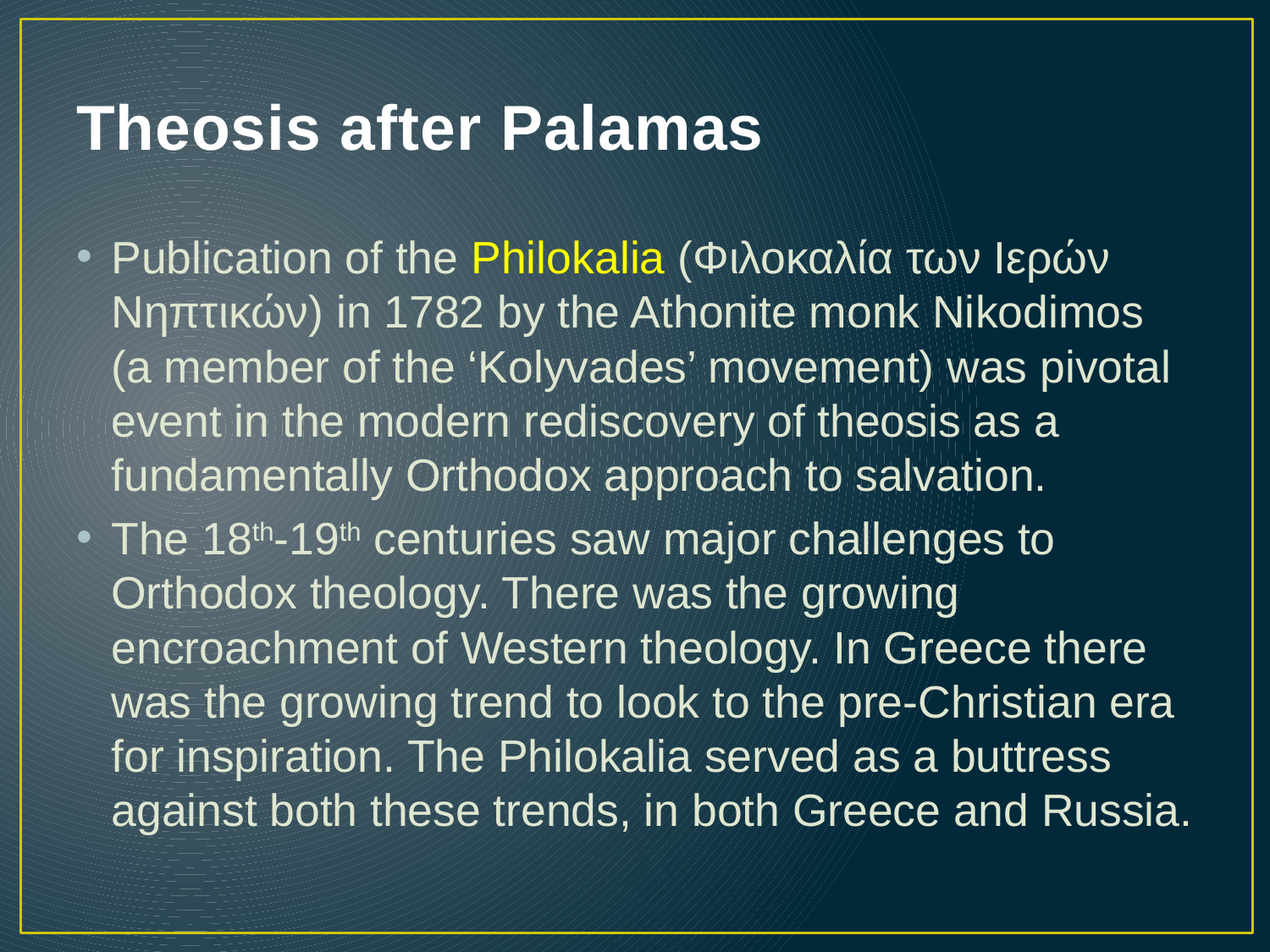

# Theosis after Palamas
Publication of the Philokalia (Φιλοκαλία των Ιερών Νηπτικών) in 1782 by the Athonite monk Nikodimos (a member of the ‘Kolyvades’ movement) was pivotal event in the modern rediscovery of theosis as a fundamentally Orthodox approach to salvation.
The 18th-19th centuries saw major challenges to Orthodox theology. There was the growing encroachment of Western theology. In Greece there was the growing trend to look to the pre-Christian era for inspiration. The Philokalia served as a buttress against both these trends, in both Greece and Russia.